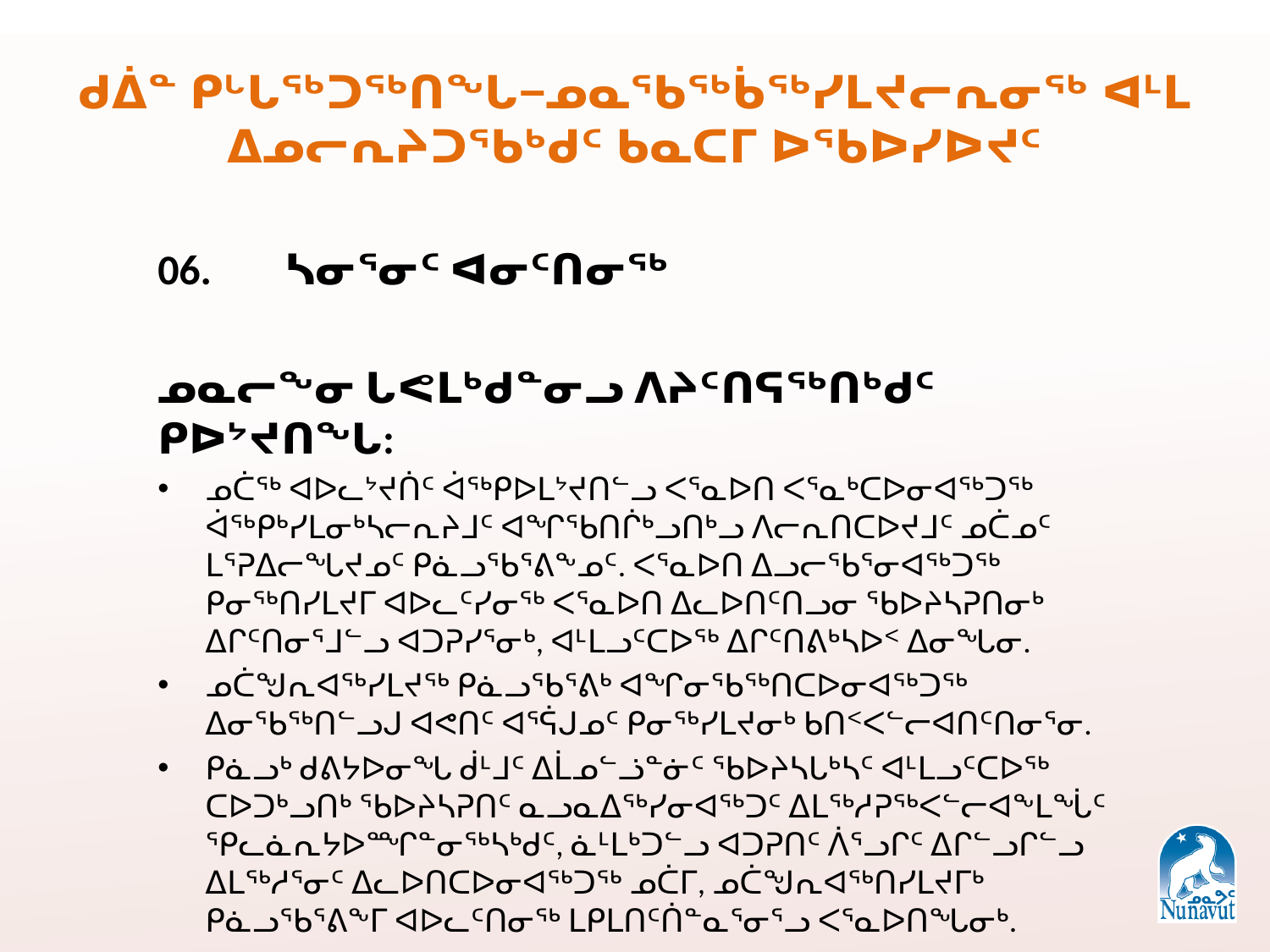

# ᑯᐄᓐ ᑭᒡᒐᖅᑐᖅᑎᖓ−ᓄᓇᖃᖅᑳᖅᓯᒪᔪᓕᕆᓂᖅ ᐊᒻᒪ ᐃᓄᓕᕆᔨᑐᖃᒃᑯᑦ ᑲᓇᑕᒥ ᐅᖃᐅᓯᐅᔪᑦ
06.	ᓴᓂᕐᓂᑦ ᐊᓂᑦᑎᓂᖅ

ᓄᓇᓕᖕᓂ ᒐᕙᒪᒃᑯᓐᓂᓗ ᐱᔨᑦᑎᕋᖅᑎᒃᑯᑦ ᑭᐅᔾᔪᑎᖓ:
ᓄᑖᖅ ᐊᐅᓚᔾᔪᑏᑦ ᐋᖅᑭᐅᒪᔾᔪᑎᓪᓗ ᐸᕐᓇᐅᑎ ᐸᕐᓇᒃᑕᐅᓂᐊᖅᑐᖅ ᐋᖅᑭᒃᓯᒪᓂᒃᓴᓕᕆᔨᒧᑦ ᐊᖏᖃᑎᒌᒃᓗᑎᒃᓗ ᐱᓕᕆᑎᑕᐅᔪᒧᑦ ᓄᑖᓄᑦ ᒪᕐᕈᐃᓕᖓᔪᓄᑦ ᑭᓈᓗᖃᕐᕕᖕᓄᑦ. ᐸᕐᓇᐅᑎ ᐃᓗᓕᖃᕐᓂᐊᖅᑐᖅ ᑭᓂᖅᑎᓯᒪᔪᒥ ᐊᐅᓚᑦᓯᓂᖅ ᐸᕐᓇᐅᑎ ᐃᓚᐅᑎᑦᑎᓗᓂ ᖃᐅᔨᓴᕈᑎᓂᒃ ᐃᒋᑦᑎᓂᕐᒧᓪᓗ ᐊᑐᕈᓯᕐᓂᒃ, ᐊᒻᒪᓗᑦᑕᐅᖅ ᐃᒋᑦᑎᕕᒃᓴᐅᑉ ᐃᓂᖓᓂ.
ᓄᑖᖑᕆᐊᖅᓯᒪᔪᖅ ᑭᓈᓗᖃᕐᕕᒃ ᐊᖏᓂᖃᖅᑎᑕᐅᓂᐊᖅᑐᖅ ᐃᓂᖃᖅᑎᓪᓗᒍ ᐊᕙᑎᑦ ᐊᕐᕌᒍᓄᑦ ᑭᓂᖅᓯᒪᔪᓂᒃ ᑲᑎᑉᐸᓪᓕᐊᑎᑦᑎᓂᕐᓂ.
ᑭᓈᓗᒃ ᑯᕕᔭᐅᓂᖓ ᑰᒻᒧᑦ ᐃᒫᓄᓪᓘᓐᓃᑦ ᖃᐅᔨᓴᒐᒃᓴᑦ ᐊᒻᒪᓗᑦᑕᐅᖅ ᑕᐅᑐᒃᓗᑎᒃ ᖃᐅᔨᓴᕈᑎᑦ ᓇᓗᓇᐃᖅᓯᓂᐊᖅᑐᑦ ᐃᒪᖅᓱᕈᖅᐸᓪᓕᐊᖕᒪᖔᑦ ᕿᓚᓈᕆᔭᐅᙱᓐᓂᖅᓴᒃᑯᑦ, ᓈᒻᒪᒃᑐᓪᓗ ᐊᑐᕈᑎᑦ ᐲᕐᓗᒋᑦ ᐃᒋᓪᓗᒋᓪᓗ ᐃᒪᖅᓱᕐᓂᑦ ᐃᓚᐅᑎᑕᐅᓂᐊᖅᑐᖅ ᓄᑖᒥ, ᓄᑖᖑᕆᐊᖅᑎᓯᒪᔪᒥᒃ ᑭᓈᓗᖃᕐᕕᖕᒥ ᐊᐅᓚᑦᑎᓂᖅ ᒪᑭᒪᑎᑦᑏᓐᓇᕐᓂᕐᓗ ᐸᕐᓇᐅᑎᖓᓂᒃ.